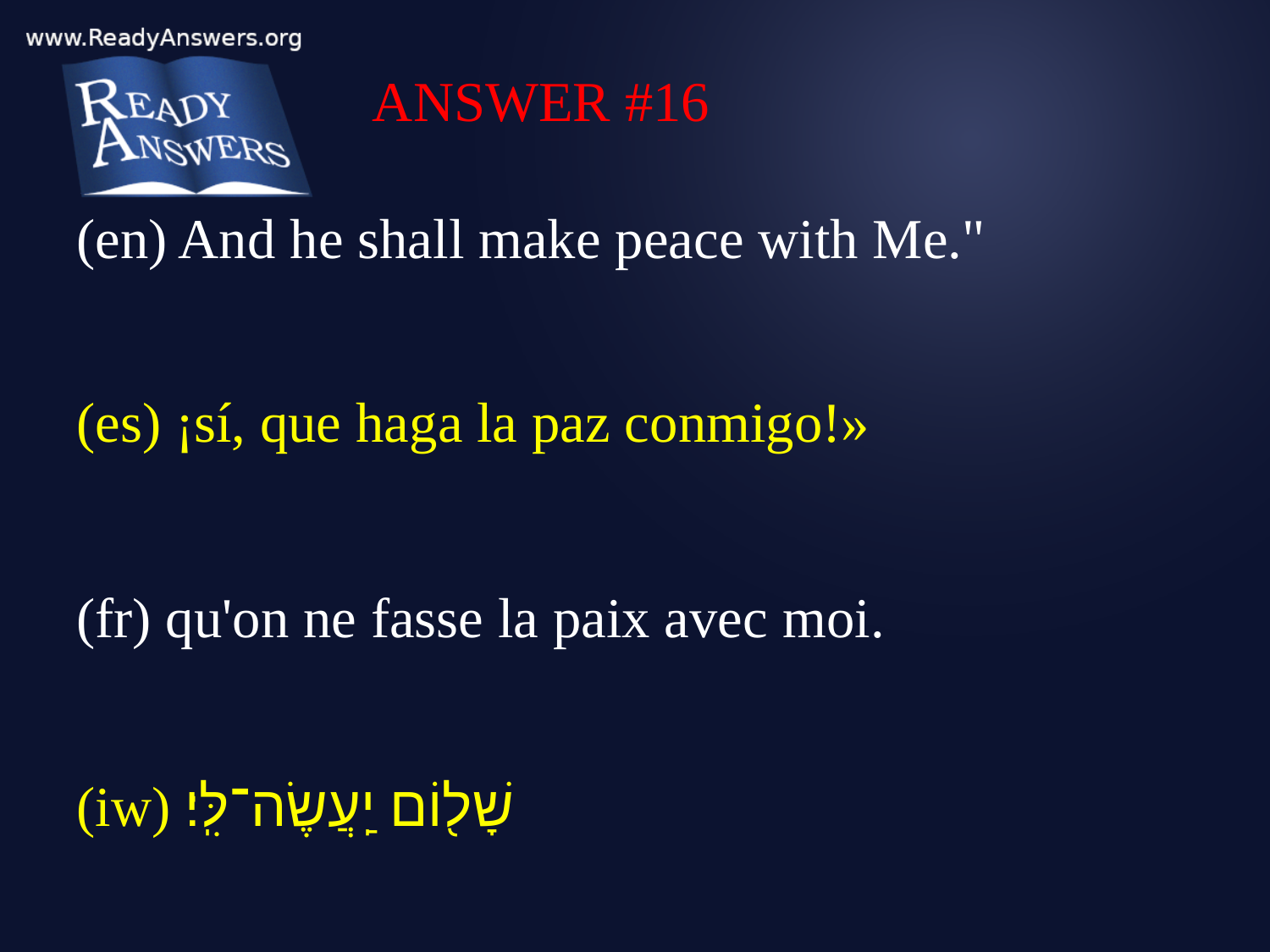

ANSWER #16
(en) And he shall make peace with Me."
(es) ¡sí, que haga la paz conmigo!»
(fr) qu'on ne fasse la paix avec moi.
(iw) שָׁל֖וֹם יַֽעֲשֶׂה־לִּֽי׃